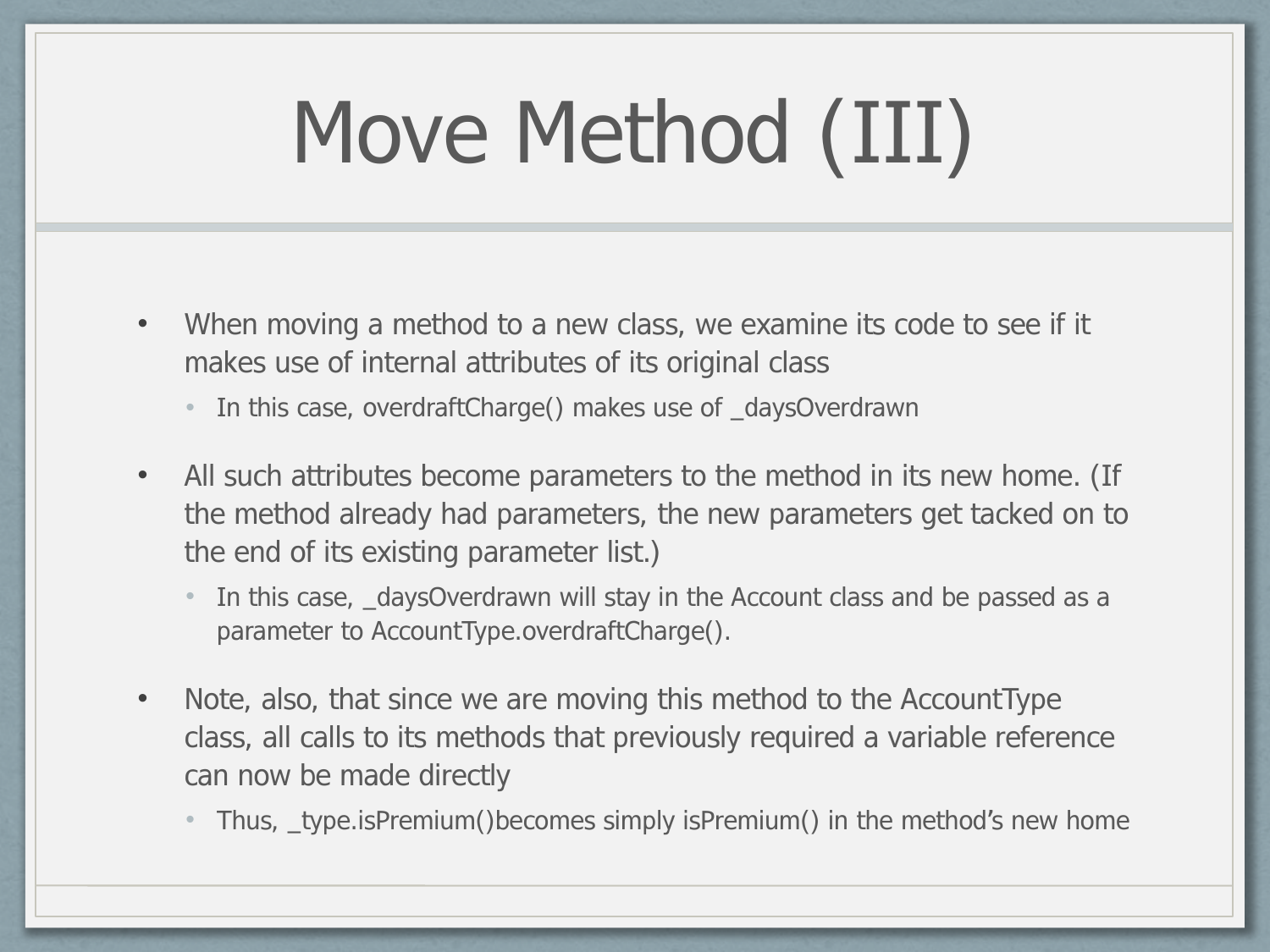

# Move Method (III)
When moving a method to a new class, we examine its code to see if it makes use of internal attributes of its original class
In this case, overdraftCharge() makes use of _daysOverdrawn
All such attributes become parameters to the method in its new home. (If the method already had parameters, the new parameters get tacked on to the end of its existing parameter list.)
In this case, _daysOverdrawn will stay in the Account class and be passed as a parameter to AccountType.overdraftCharge().
Note, also, that since we are moving this method to the AccountType class, all calls to its methods that previously required a variable reference can now be made directly
Thus, _type.isPremium()becomes simply isPremium() in the method’s new home